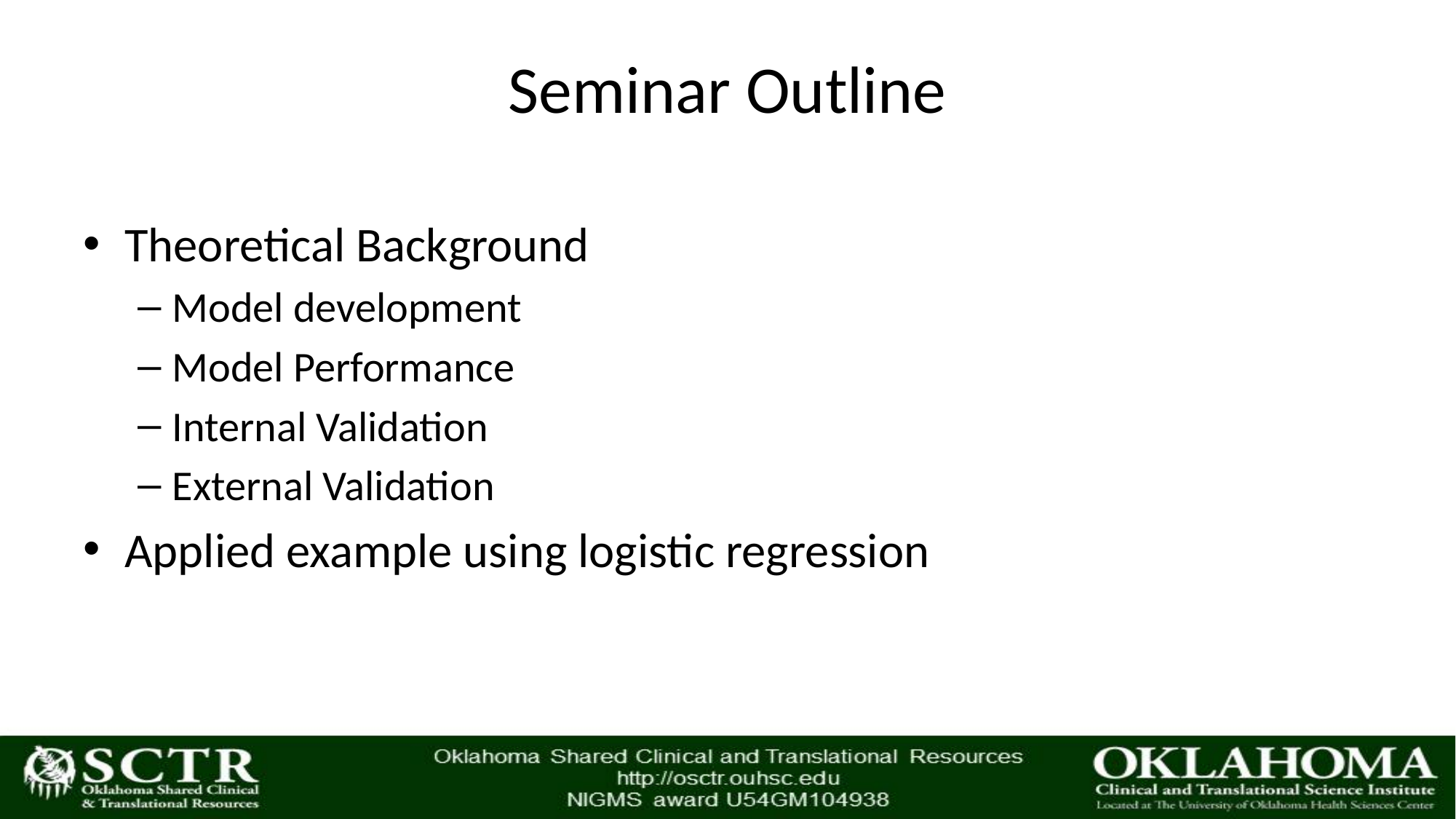

# Seminar Outline

Theoretical Background
Model development
Model Performance
Internal Validation
External Validation
Applied example using logistic regression